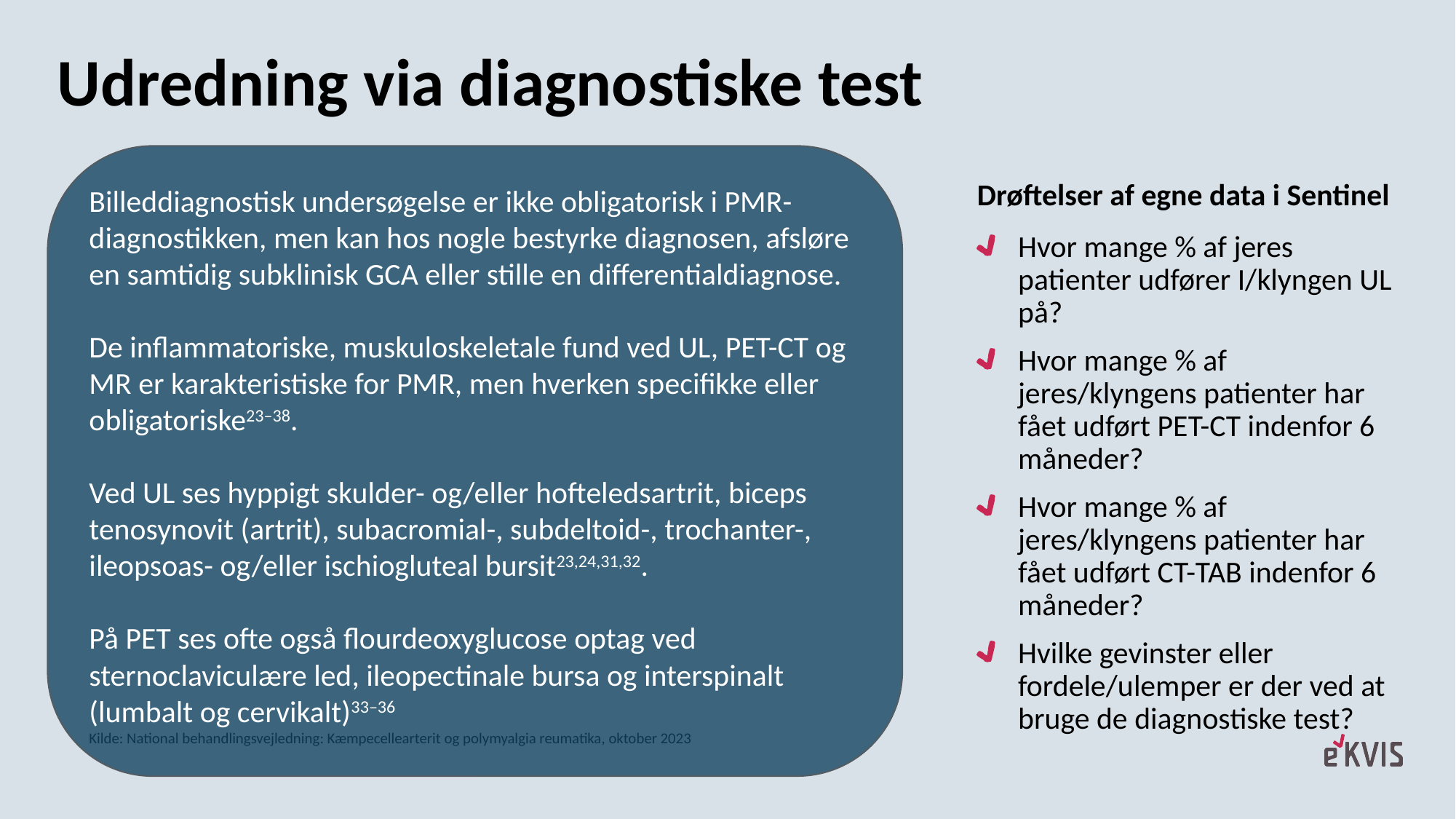

# Udredning via diagnostiske test
Billeddiagnostisk undersøgelse er ikke obligatorisk i PMR-diagnostikken, men kan hos nogle bestyrke diagnosen, afsløre en samtidig subklinisk GCA eller stille en differentialdiagnose.

De inflammatoriske, muskuloskeletale fund ved UL, PET-CT og MR er karakteristiske for PMR, men hverken specifikke eller obligatoriske23–38.

Ved UL ses hyppigt skulder- og/eller hofteledsartrit, biceps tenosynovit (artrit), subacromial-, subdeltoid-, trochanter-, ileopsoas- og/eller ischiogluteal bursit23,24,31,32.

På PET ses ofte også flourdeoxyglucose optag ved sternoclaviculære led, ileopectinale bursa og interspinalt (lumbalt og cervikalt)33–36
Kilde: National behandlingsvejledning: Kæmpecellearterit og polymyalgia reumatika, oktober 2023

Drøftelser af egne data i Sentinel
Hvor mange % af jeres patienter udfører I/klyngen UL på?
Hvor mange % af jeres/klyngens patienter har fået udført PET-CT indenfor 6 måneder?
Hvor mange % af jeres/klyngens patienter har fået udført CT-TAB indenfor 6 måneder?
Hvilke gevinster eller fordele/ulemper er der ved at bruge de diagnostiske test?